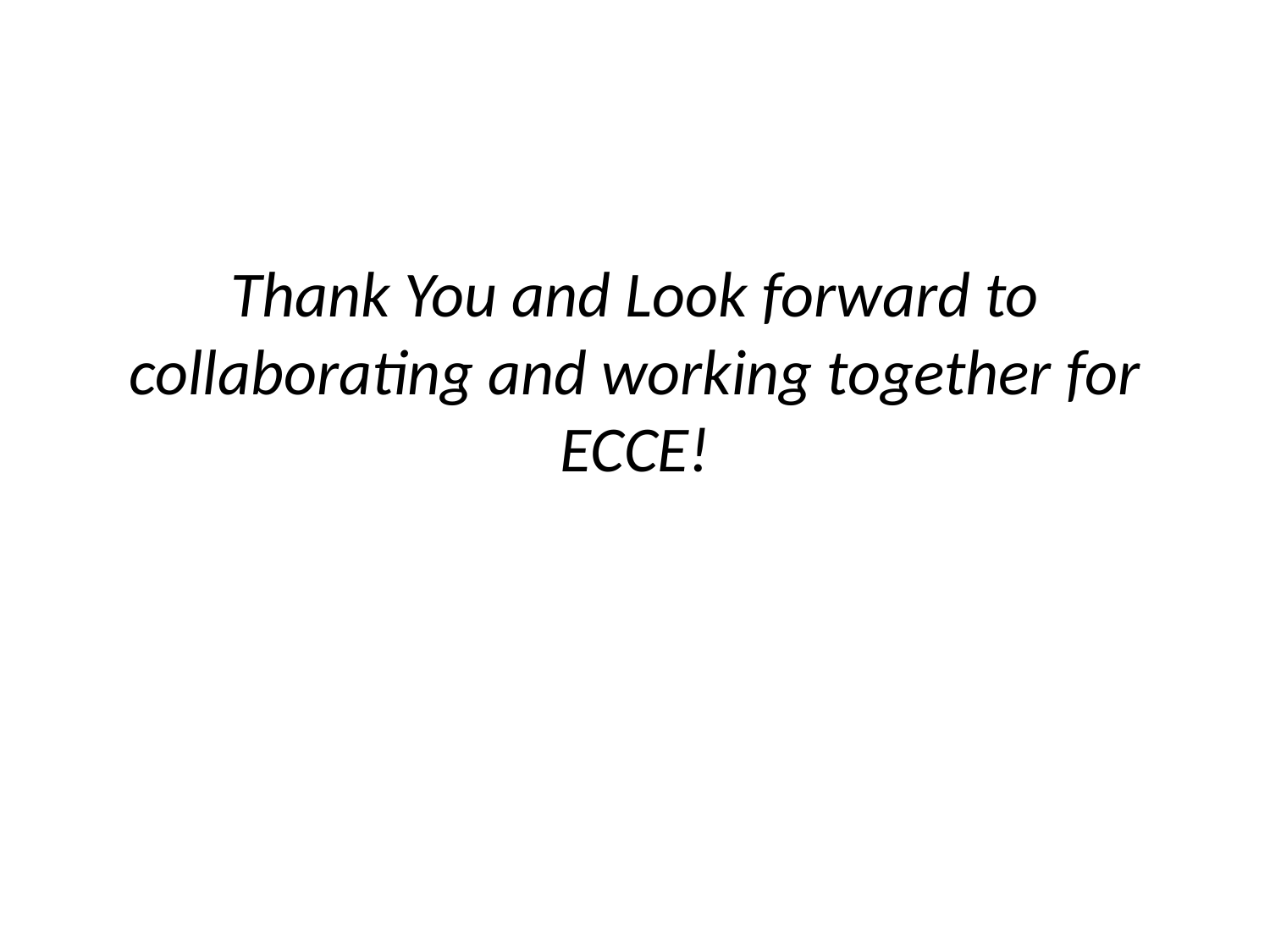

# Thank You and Look forward to collaborating and working together for ECCE!